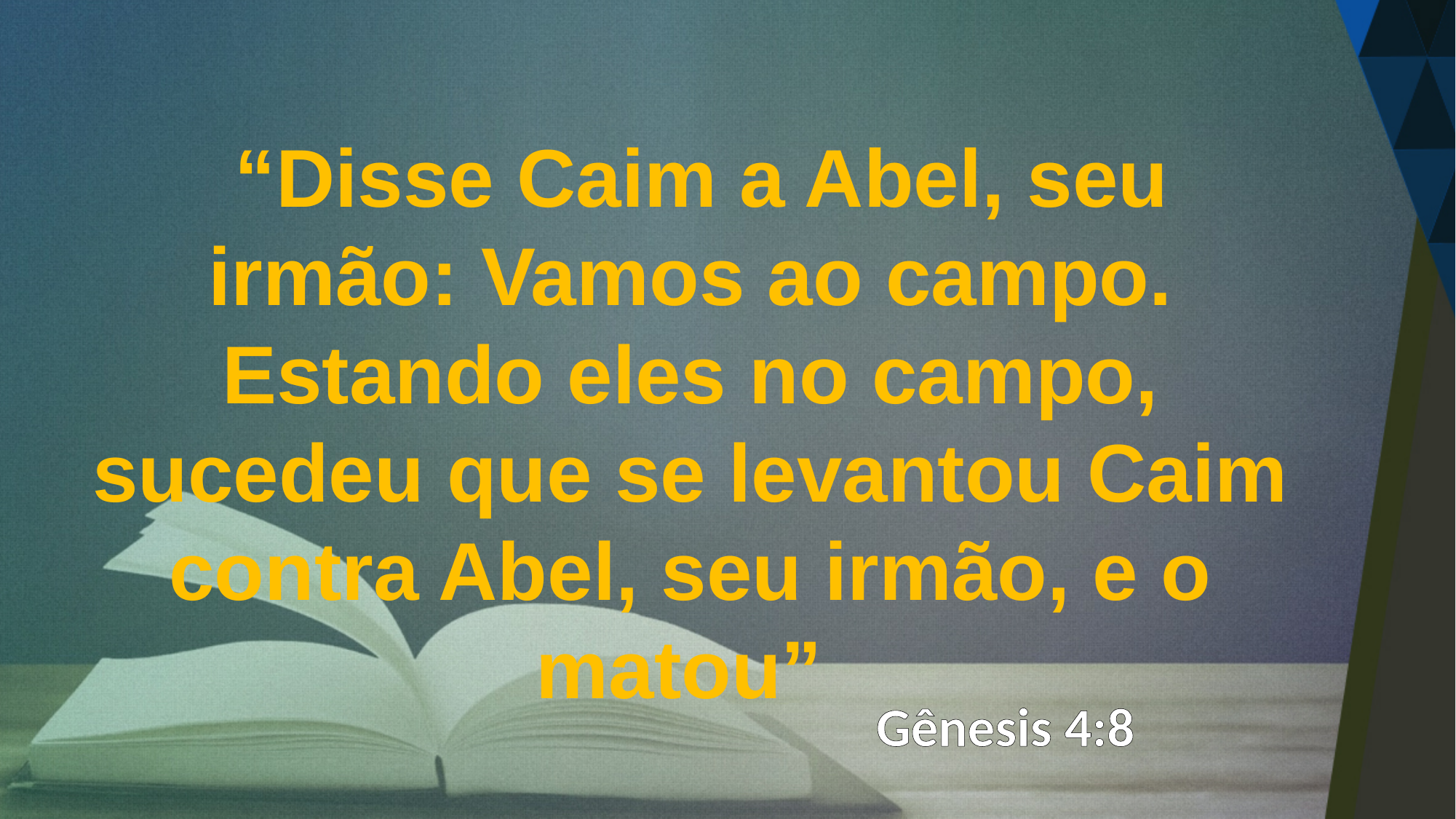

“Disse Caim a Abel, seu irmão: Vamos ao campo. Estando eles no campo, sucedeu que se levantou Caim contra Abel, seu irmão, e o matou”
Gênesis 4:8